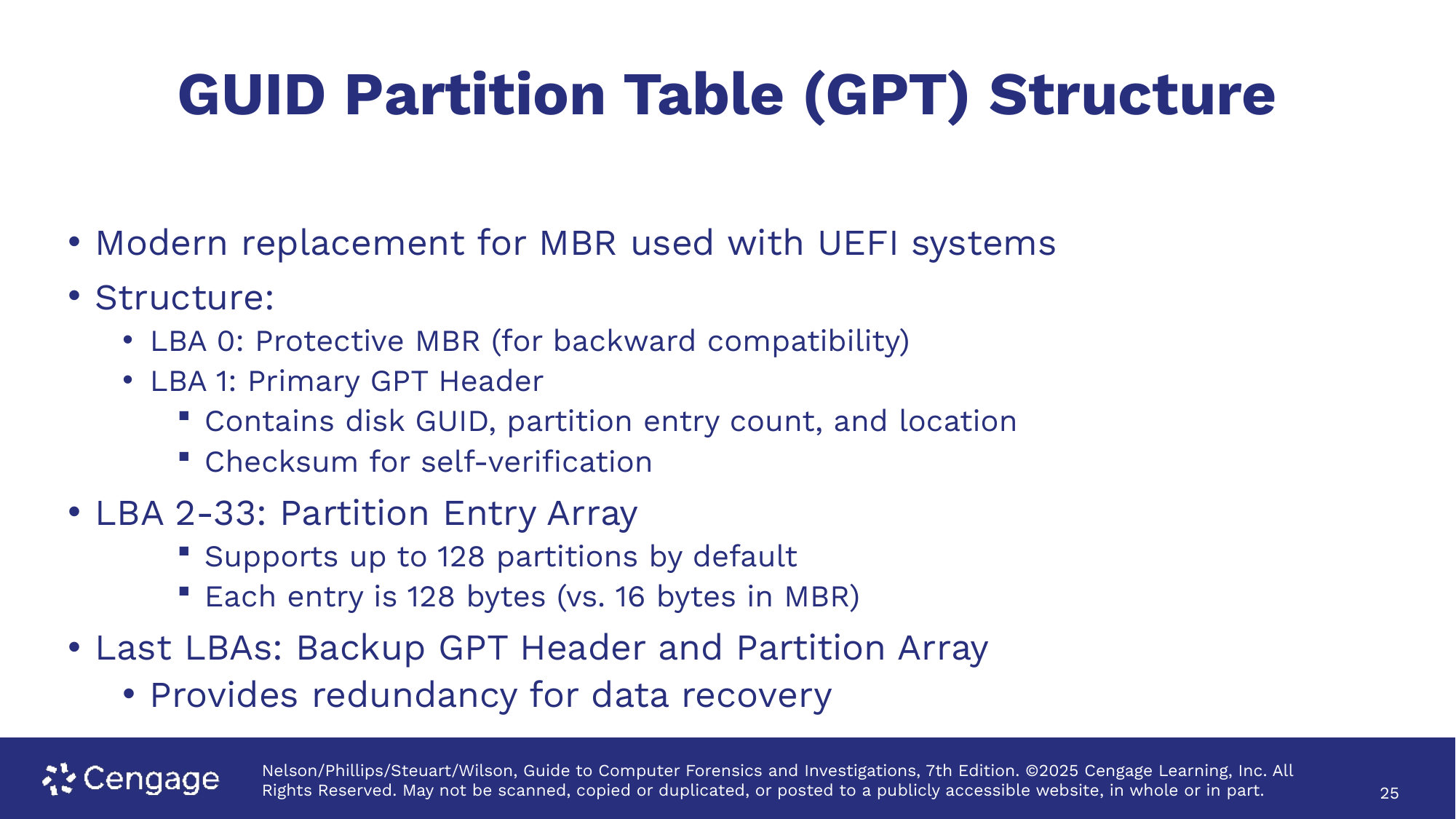

# GUID Partition Table (GPT) Structure
Modern replacement for MBR used with UEFI systems
Structure:
LBA 0: Protective MBR (for backward compatibility)
LBA 1: Primary GPT Header
Contains disk GUID, partition entry count, and location
Checksum for self-verification
LBA 2-33: Partition Entry Array
Supports up to 128 partitions by default
Each entry is 128 bytes (vs. 16 bytes in MBR)
Last LBAs: Backup GPT Header and Partition Array
Provides redundancy for data recovery